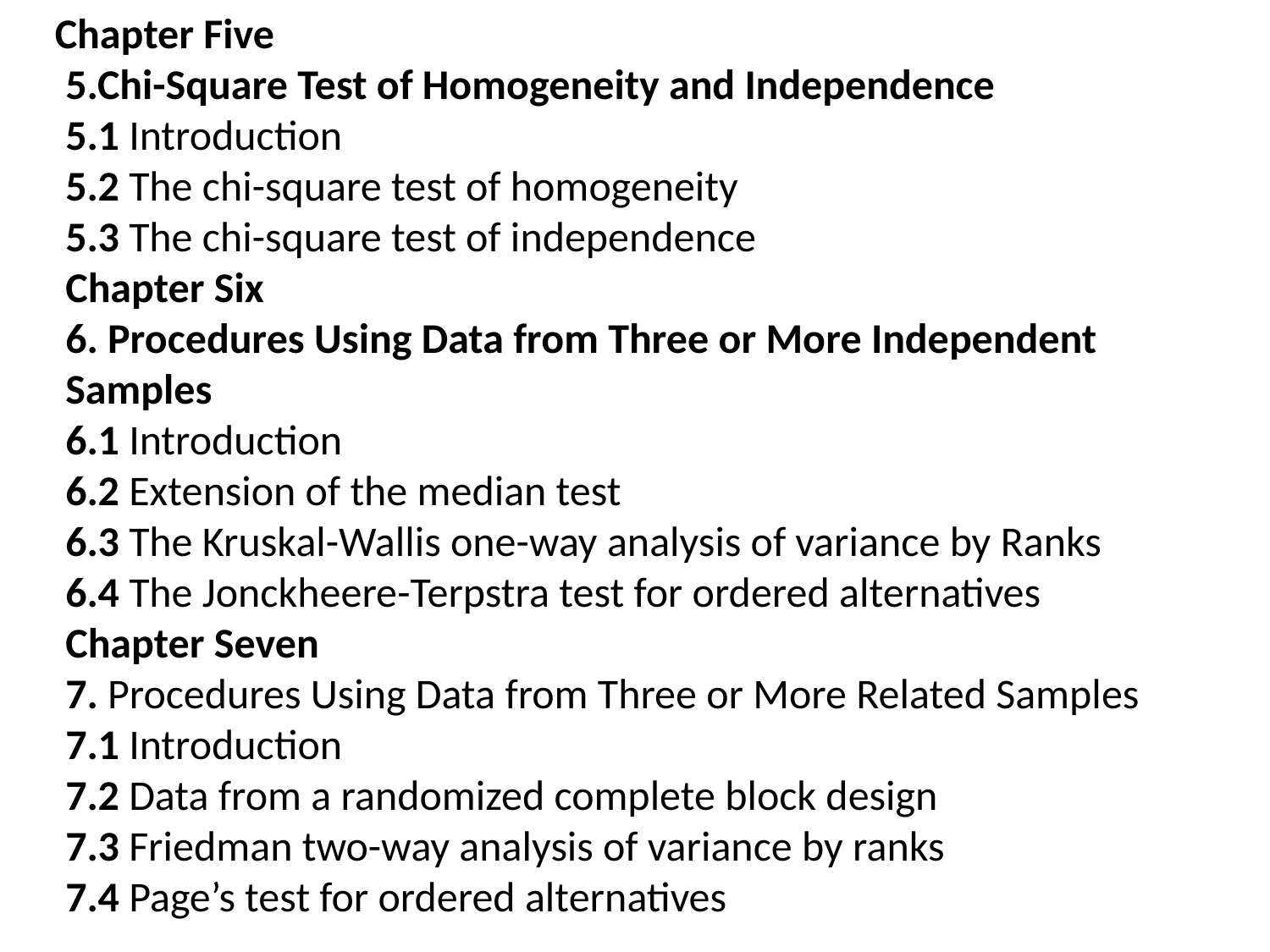

Chapter Five

5.Chi-Square Test of Homogeneity and Independence
5.1 Introduction
5.2 The chi-square test of homogeneity
5.3 The chi-square test of independence
Chapter Six
6. Procedures Using Data from Three or More Independent Samples
6.1 Introduction
6.2 Extension of the median test
6.3 The Kruskal-Wallis one-way analysis of variance by Ranks
6.4 The Jonckheere-Terpstra test for ordered alternatives
Chapter Seven
7. Procedures Using Data from Three or More Related Samples
7.1 Introduction
7.2 Data from a randomized complete block design
7.3 Friedman two-way analysis of variance by ranks
7.4 Page’s test for ordered alternatives